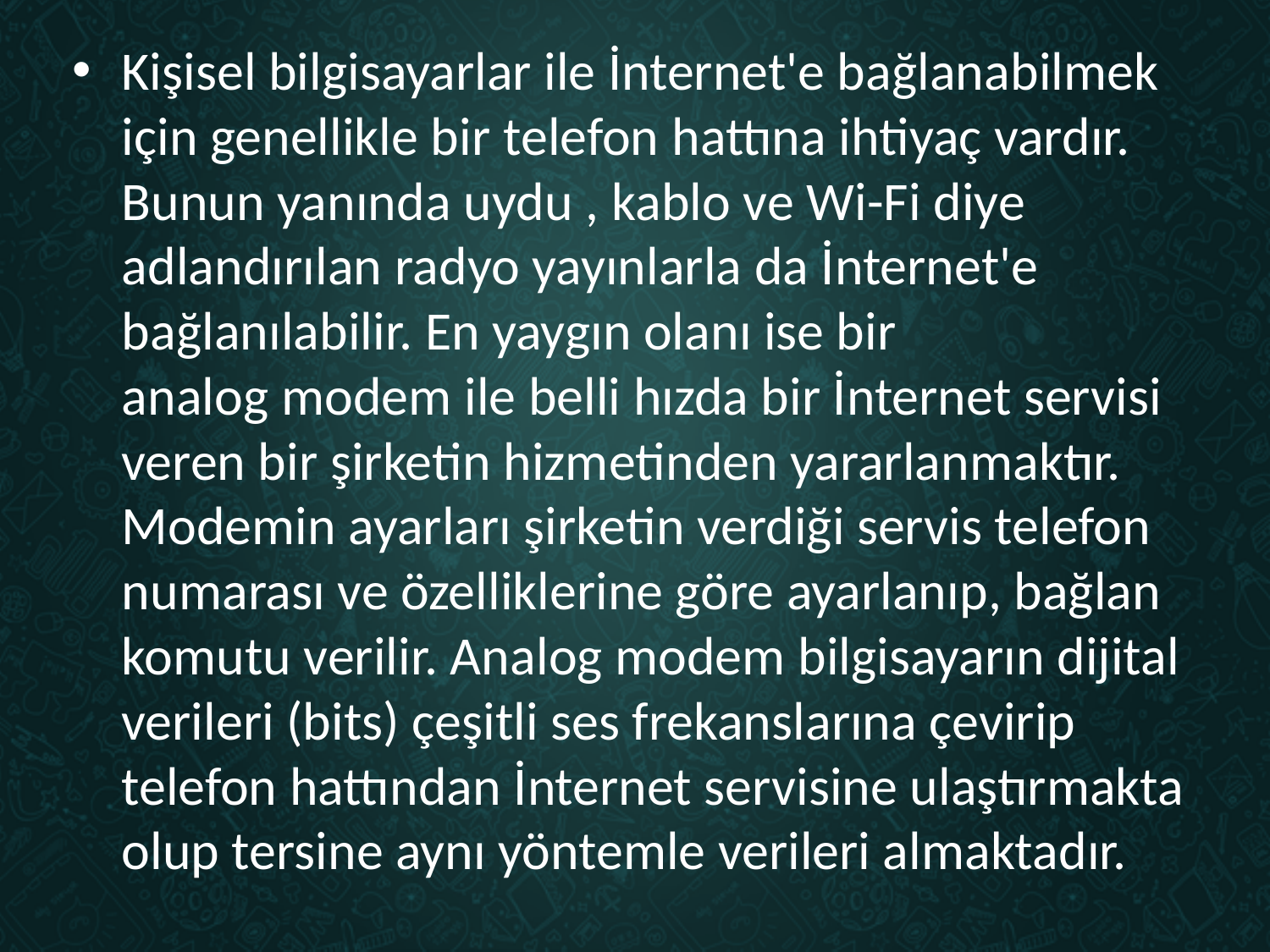

Kişisel bilgisayarlar ile İnternet'e bağlanabilmek için genellikle bir telefon hattına ihtiyaç vardır. Bunun yanında uydu , kablo ve Wi-Fi diye adlandırılan radyo yayınlarla da İnternet'e bağlanılabilir. En yaygın olanı ise bir analog modem ile belli hızda bir İnternet servisi veren bir şirketin hizmetinden yararlanmaktır. Modemin ayarları şirketin verdiği servis telefon numarası ve özelliklerine göre ayarlanıp, bağlan komutu verilir. Analog modem bilgisayarın dijital verileri (bits) çeşitli ses frekanslarına çevirip telefon hattından İnternet servisine ulaştırmakta olup tersine aynı yöntemle verileri almaktadır.